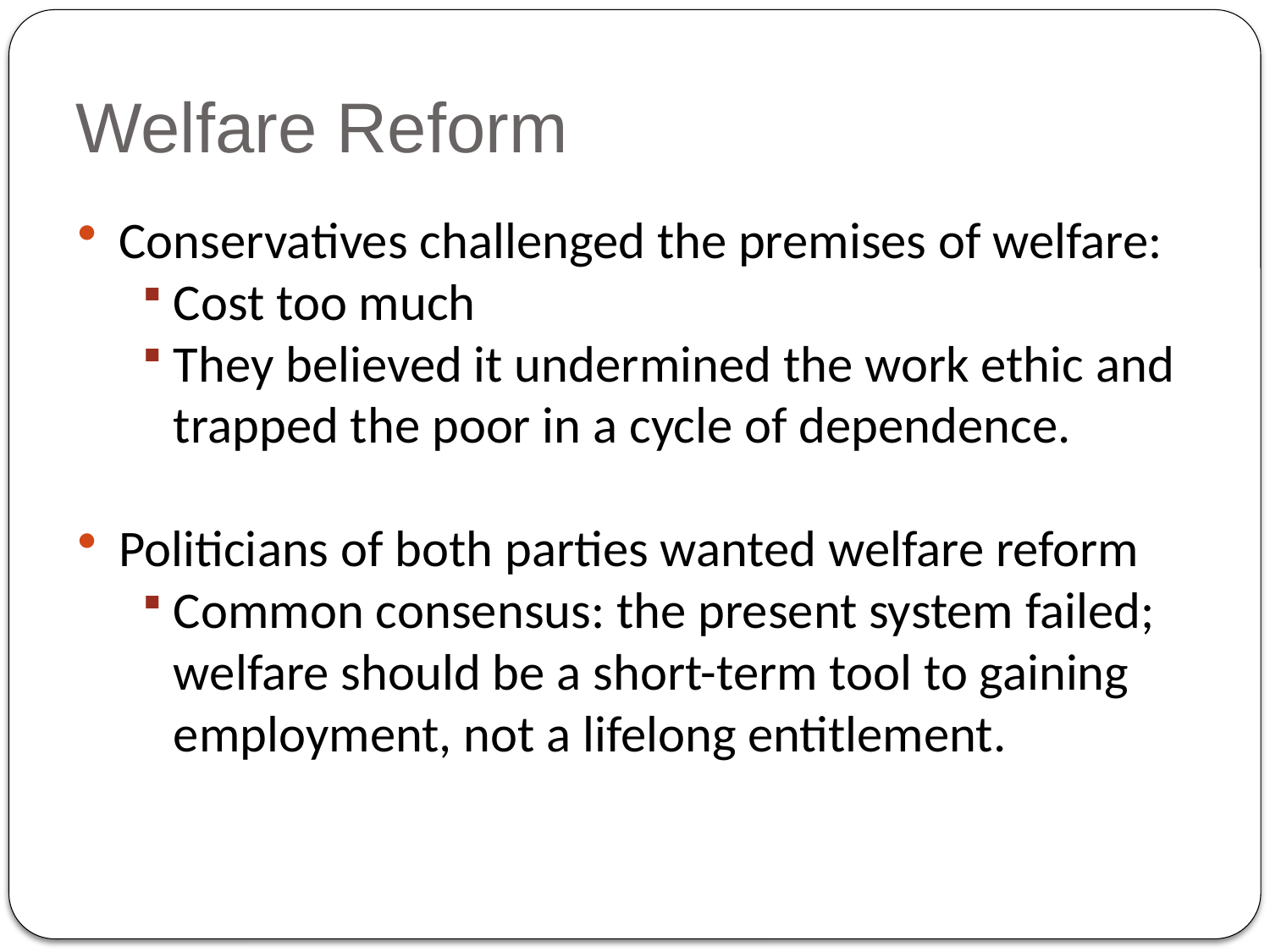

# Welfare Reform
Conservatives challenged the premises of welfare:
Cost too much
They believed it undermined the work ethic and trapped the poor in a cycle of dependence.

Politicians of both parties wanted welfare reform
Common consensus: the present system failed; welfare should be a short-term tool to gaining employment, not a lifelong entitlement.